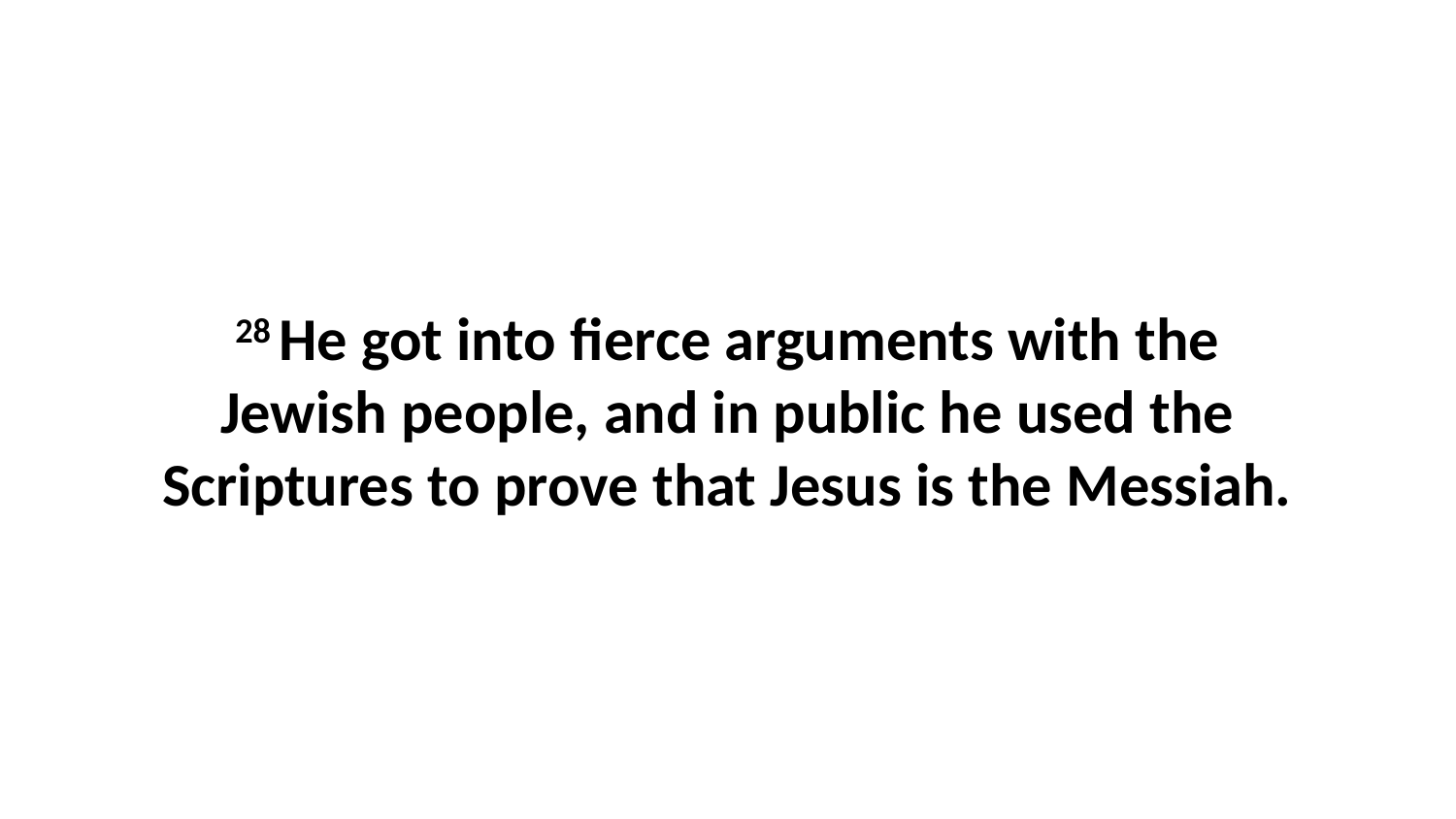

28 He got into fierce arguments with the Jewish people, and in public he used the Scriptures to prove that Jesus is the Messiah.